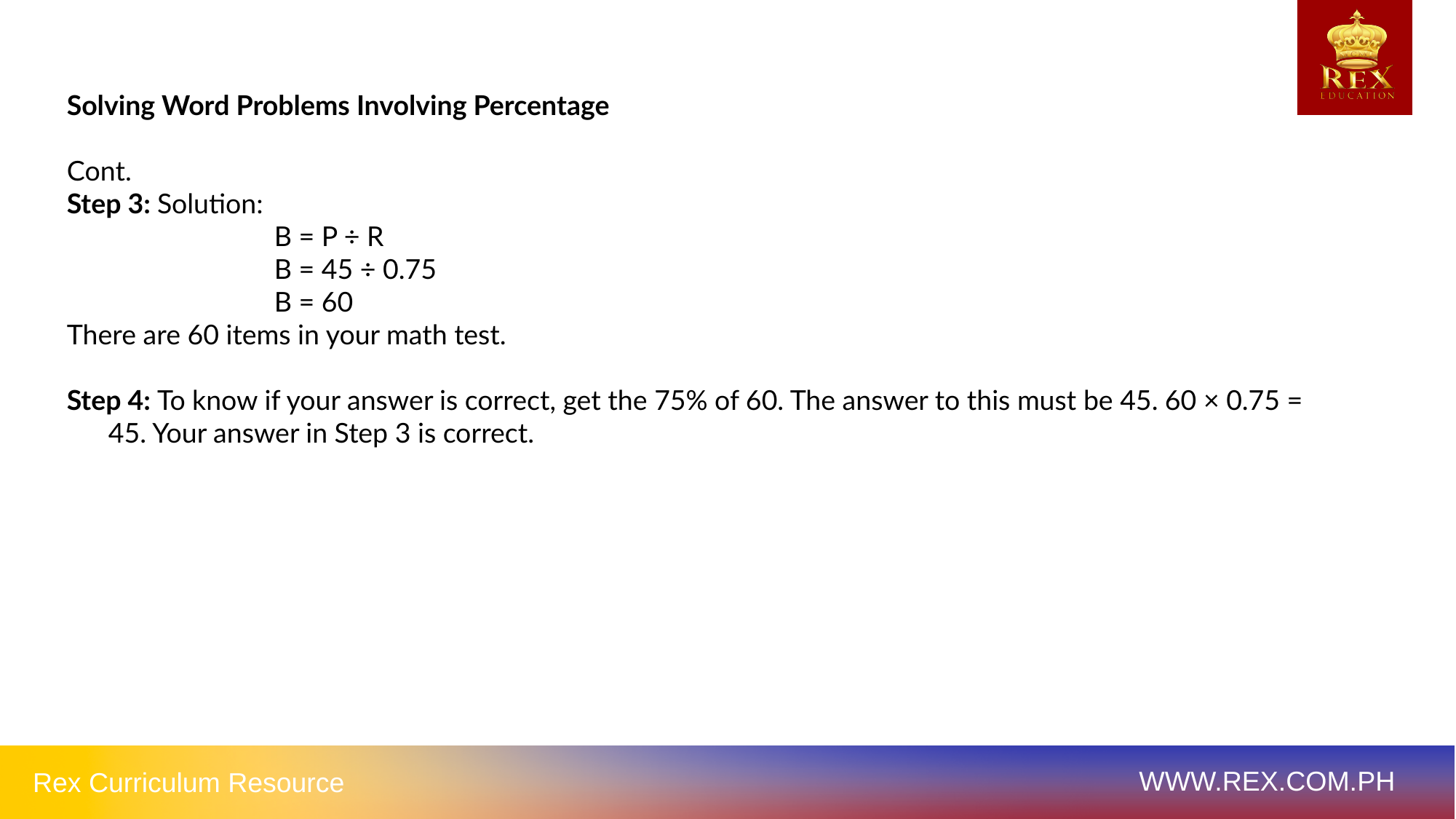

# Solving Word Problems Involving Percentage

Cont.
Step 3: Solution:
                              B = P ÷ R
                              B = 45 ÷ 0.75
                              B = 60
There are 60 items in your math test.

Step 4: To know if your answer is correct, get the 75% of 60. The answer to this must be 45. 60 × 0.75 =  	        45. Your answer in Step 3 is correct.